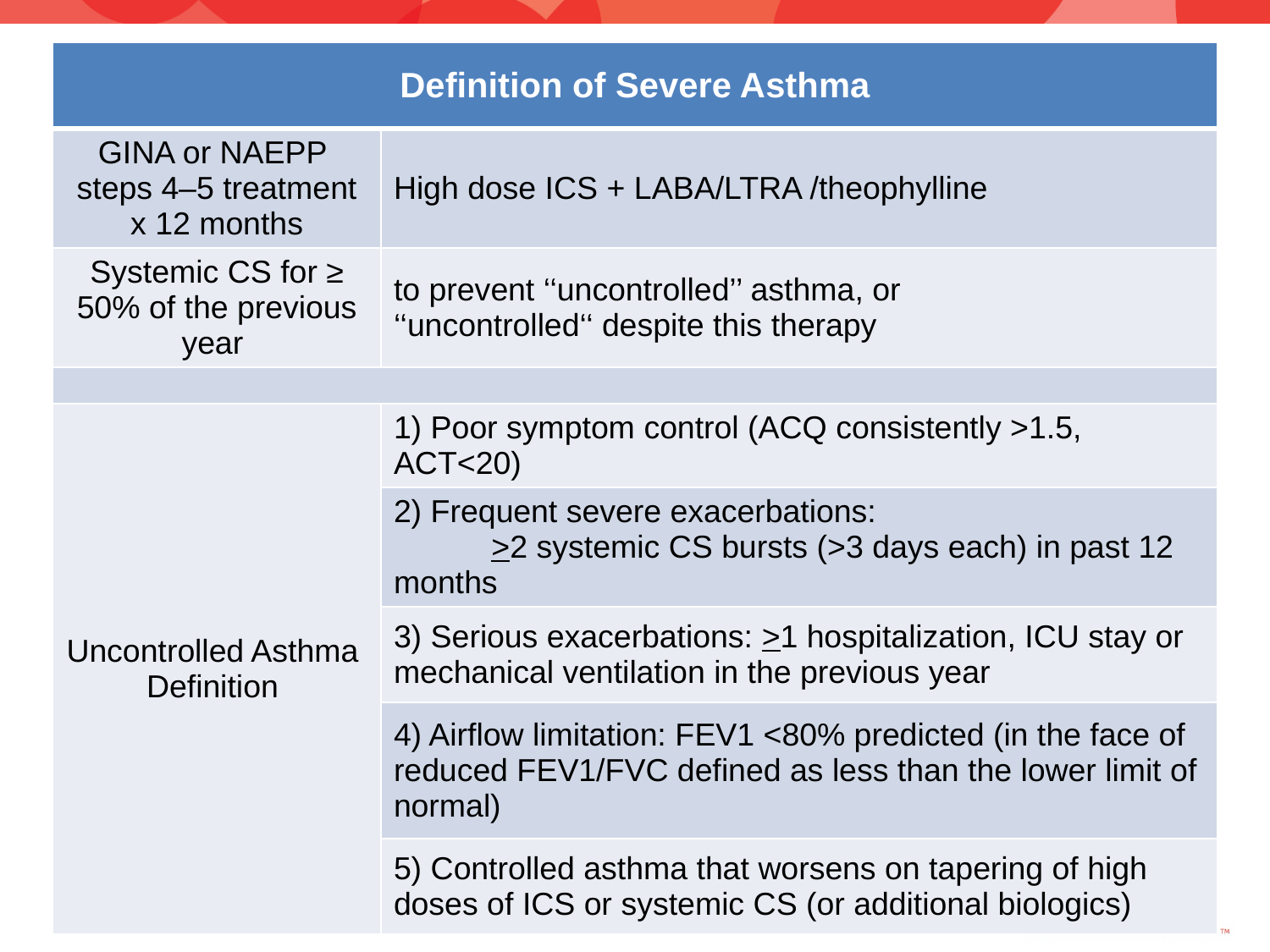

#
| Definition of Severe Asthma |  |
| --- | --- |
| GINA or NAEPP steps 4–5 treatment x 12 months | High dose ICS + LABA/LTRA /theophylline |
| Systemic CS for ≥ 50% of the previous year | to prevent ‘‘uncontrolled’’ asthma, or ‘‘uncontrolled‘‘ despite this therapy |
|  |  |
| Uncontrolled Asthma Definition | 1) Poor symptom control (ACQ consistently >1.5, ACT<20) |
|  | 2) Frequent severe exacerbations: >2 systemic CS bursts (>3 days each) in past 12 months |
|  | 3) Serious exacerbations: >1 hospitalization, ICU stay or mechanical ventilation in the previous year |
|  | 4) Airflow limitation: FEV1 <80% predicted (in the face of reduced FEV1/FVC defined as less than the lower limit of normal) |
|  | 5) Controlled asthma that worsens on tapering of high doses of ICS or systemic CS (or additional biologics) |